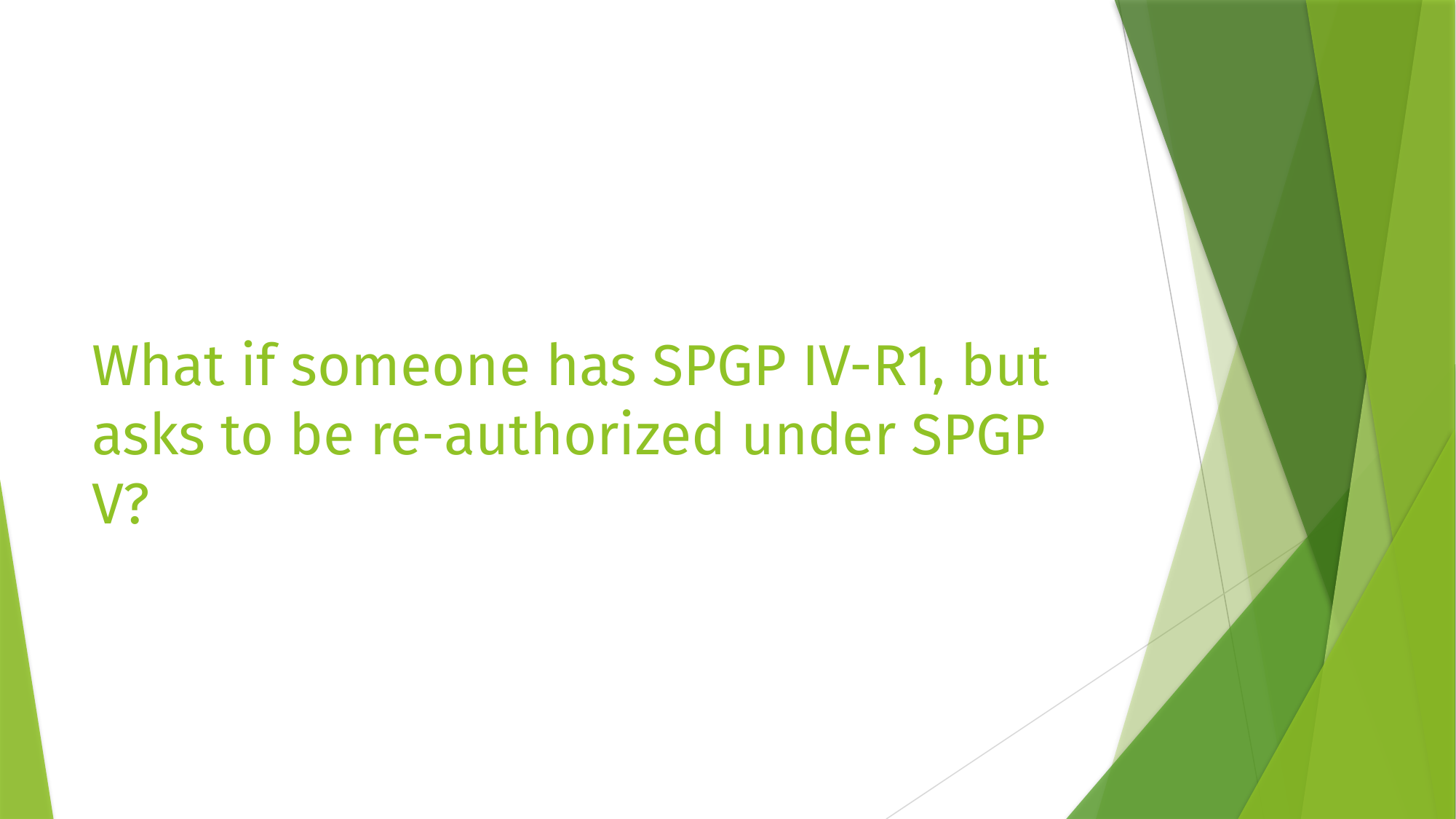

# What if someone has SPGP IV-R1, but asks to be re-authorized under SPGP V?